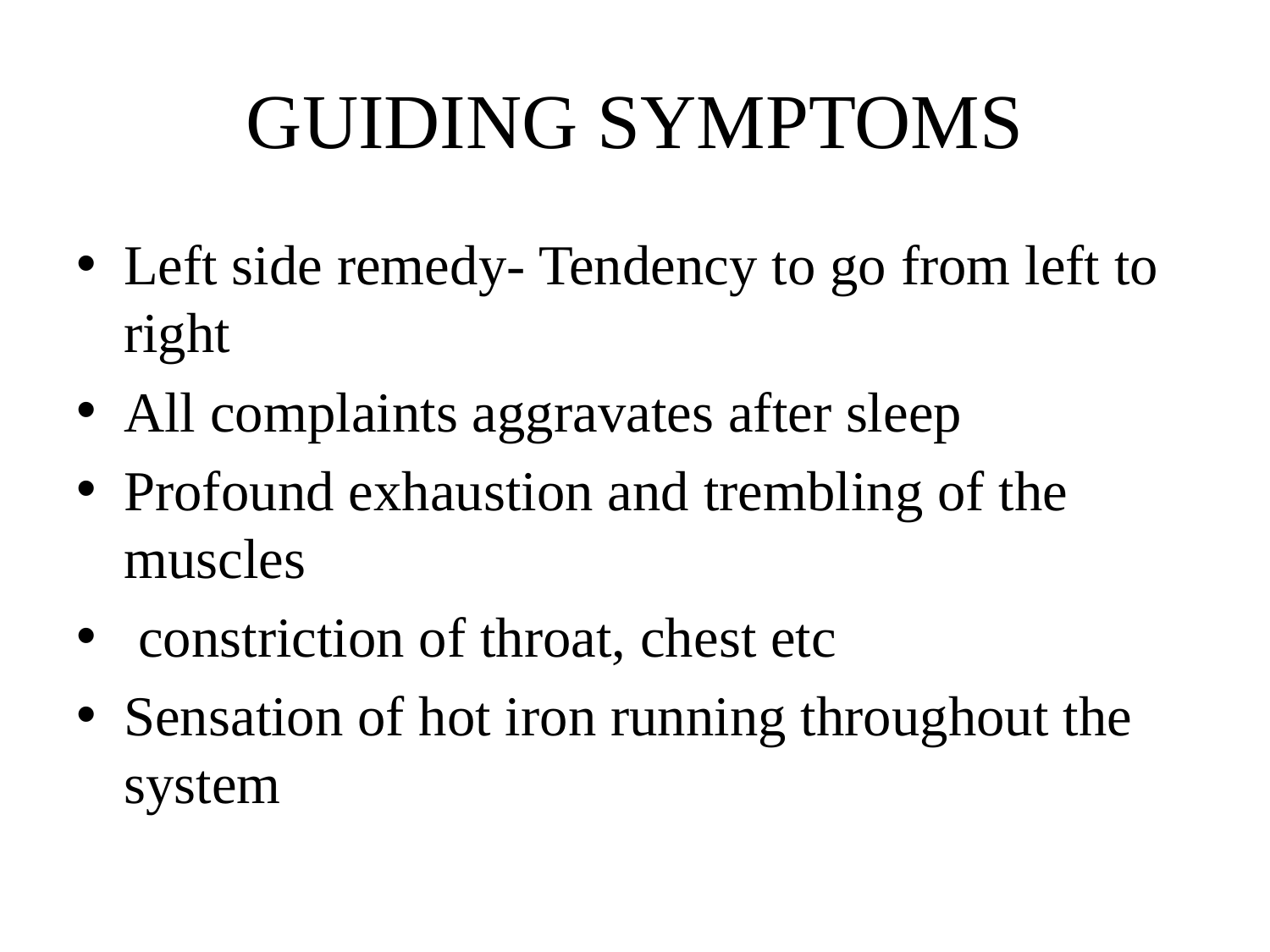

# GUIDING SYMPTOMS
Left side remedy- Tendency to go from left to right
All complaints aggravates after sleep
Profound exhaustion and trembling of the muscles
 constriction of throat, chest etc
Sensation of hot iron running throughout the system